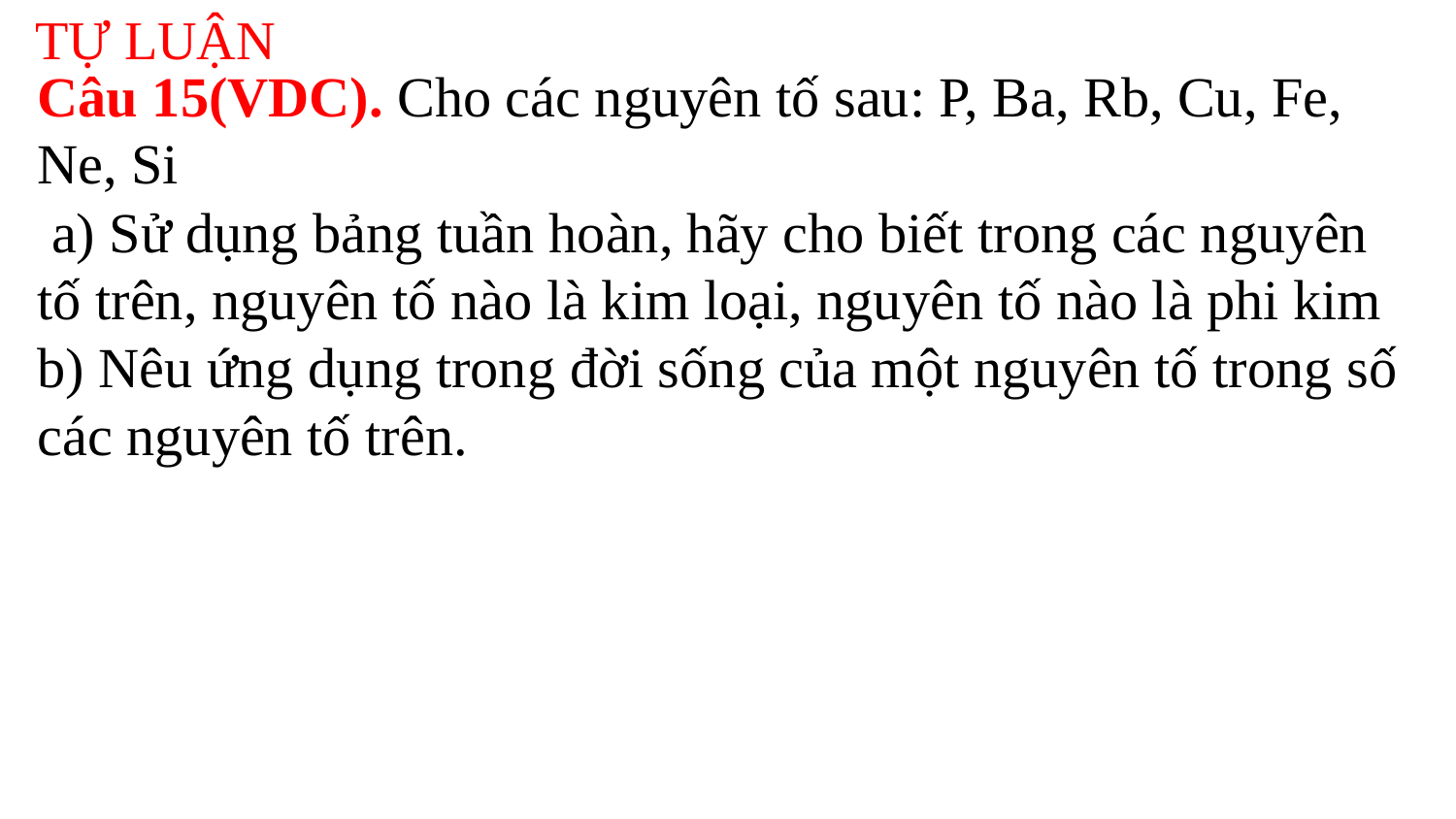

TỰ LUẬN
Câu 15(VDC). Cho các nguyên tố sau: P, Ba, Rb, Cu, Fe, Ne, Si
 a) Sử dụng bảng tuần hoàn, hãy cho biết trong các nguyên tố trên, nguyên tố nào là kim loại, nguyên tố nào là phi kim
b) Nêu ứng dụng trong đời sống của một nguyên tố trong số các nguyên tố trên.